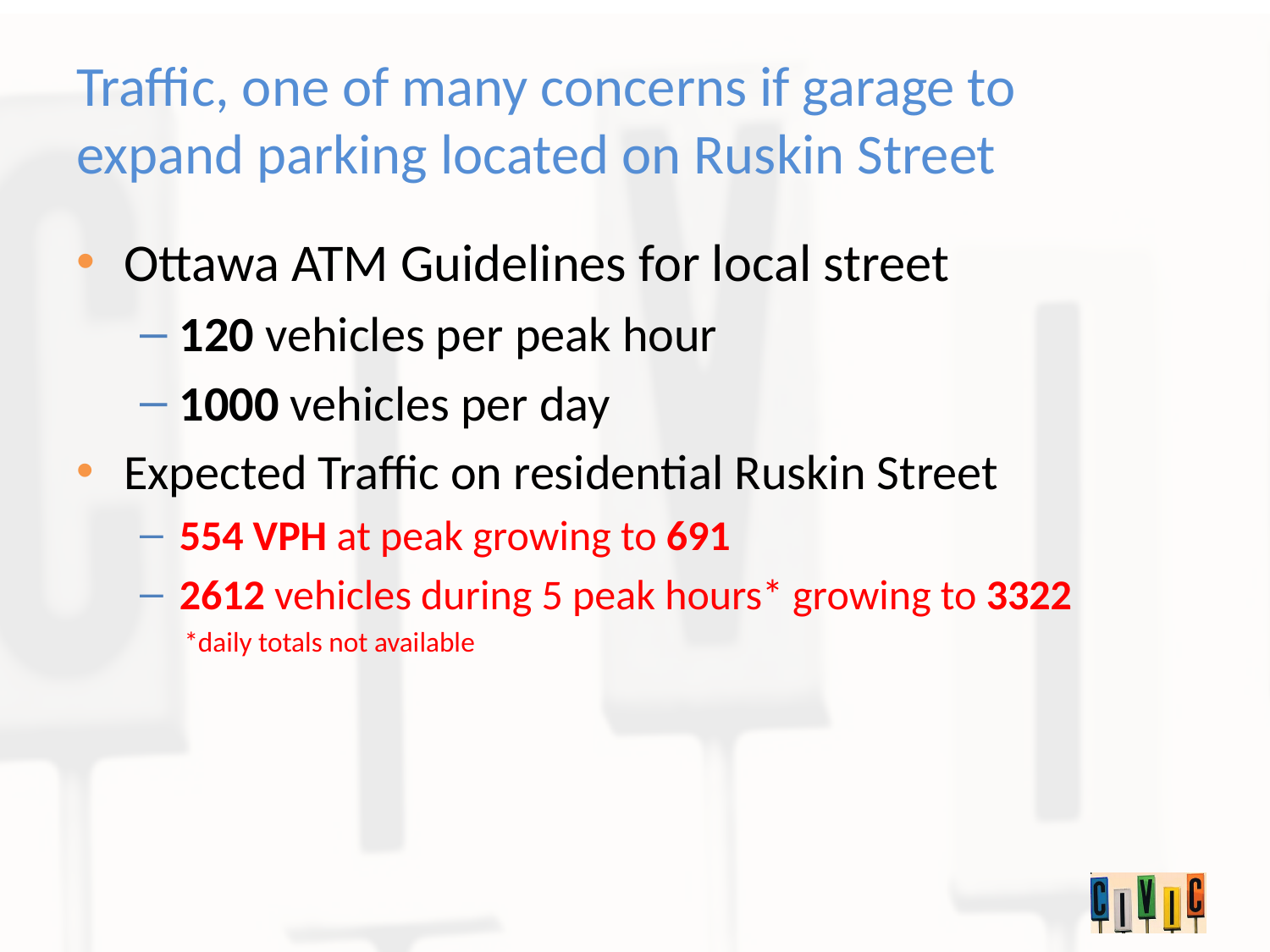

Traffic, one of many concerns if garage to expand parking located on Ruskin Street
Ottawa ATM Guidelines for local street
120 vehicles per peak hour
1000 vehicles per day
Expected Traffic on residential Ruskin Street
554 VPH at peak growing to 691
2612 vehicles during 5 peak hours* growing to 3322
       *daily totals not available